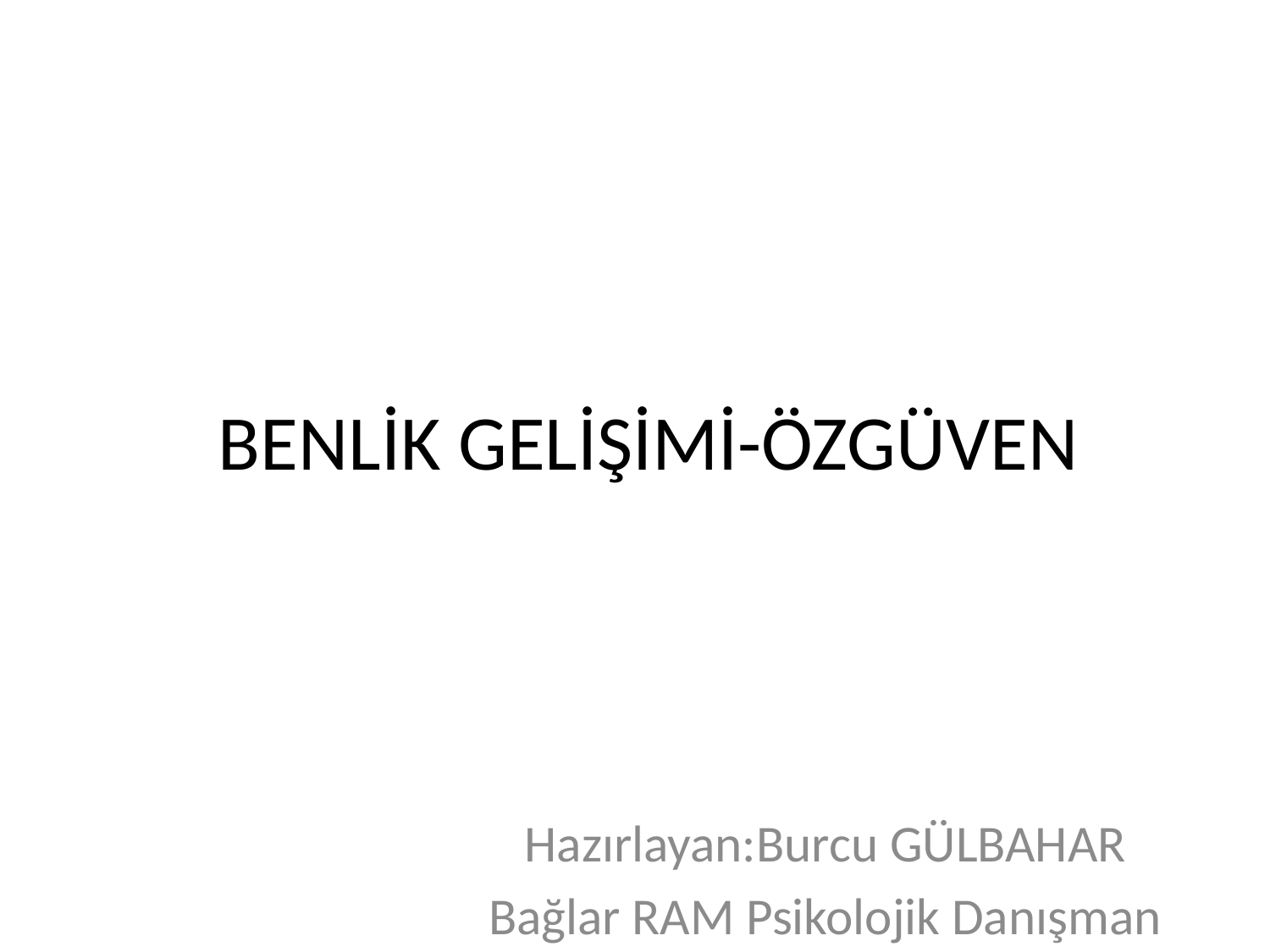

# BENLİK GELİŞİMİ-ÖZGÜVEN
Hazırlayan:Burcu GÜLBAHAR
Bağlar RAM Psikolojik Danışman